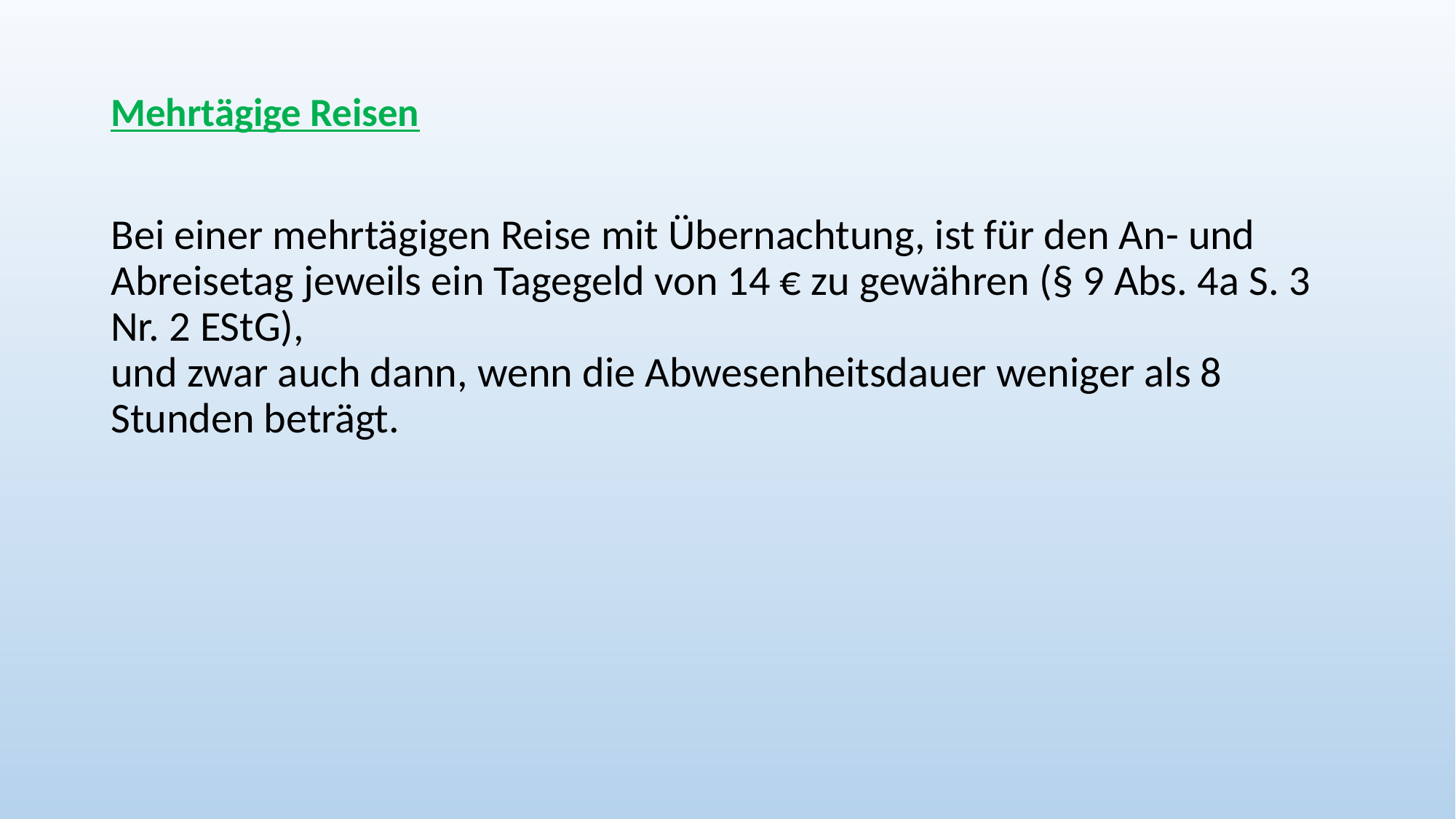

# Mehrtägige Reisen
Bei einer mehrtägigen Reise mit Übernachtung, ist für den An- und Abreisetag jeweils ein Tagegeld von 14 € zu gewähren (§ 9 Abs. 4a S. 3 Nr. 2 EStG),
und zwar auch dann, wenn die Abwesenheitsdauer weniger als 8 Stunden beträgt.